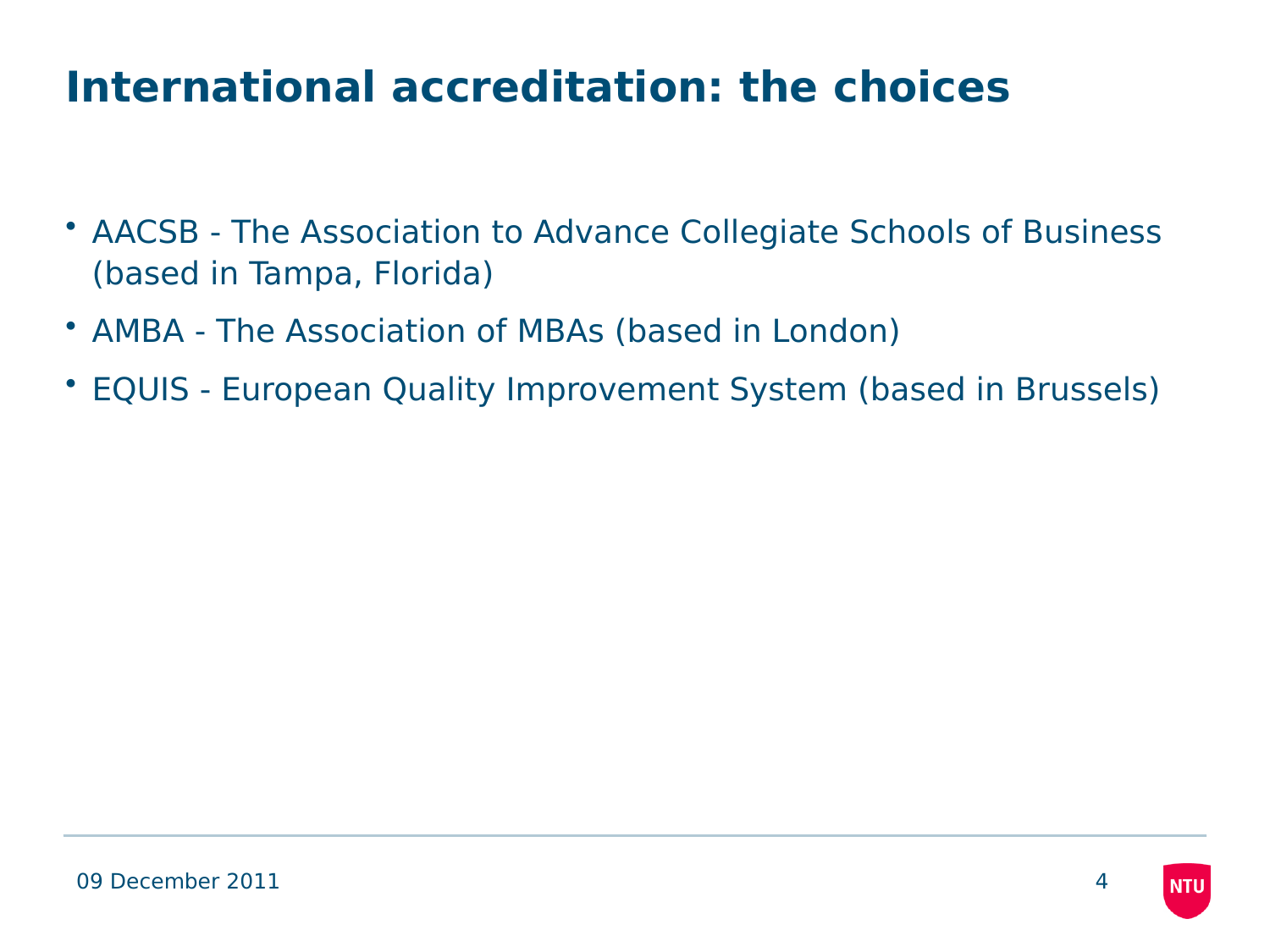

# International accreditation: the choices
AACSB - The Association to Advance Collegiate Schools of Business (based in Tampa, Florida)
AMBA - The Association of MBAs (based in London)
EQUIS - European Quality Improvement System (based in Brussels)

09 December 2011
4